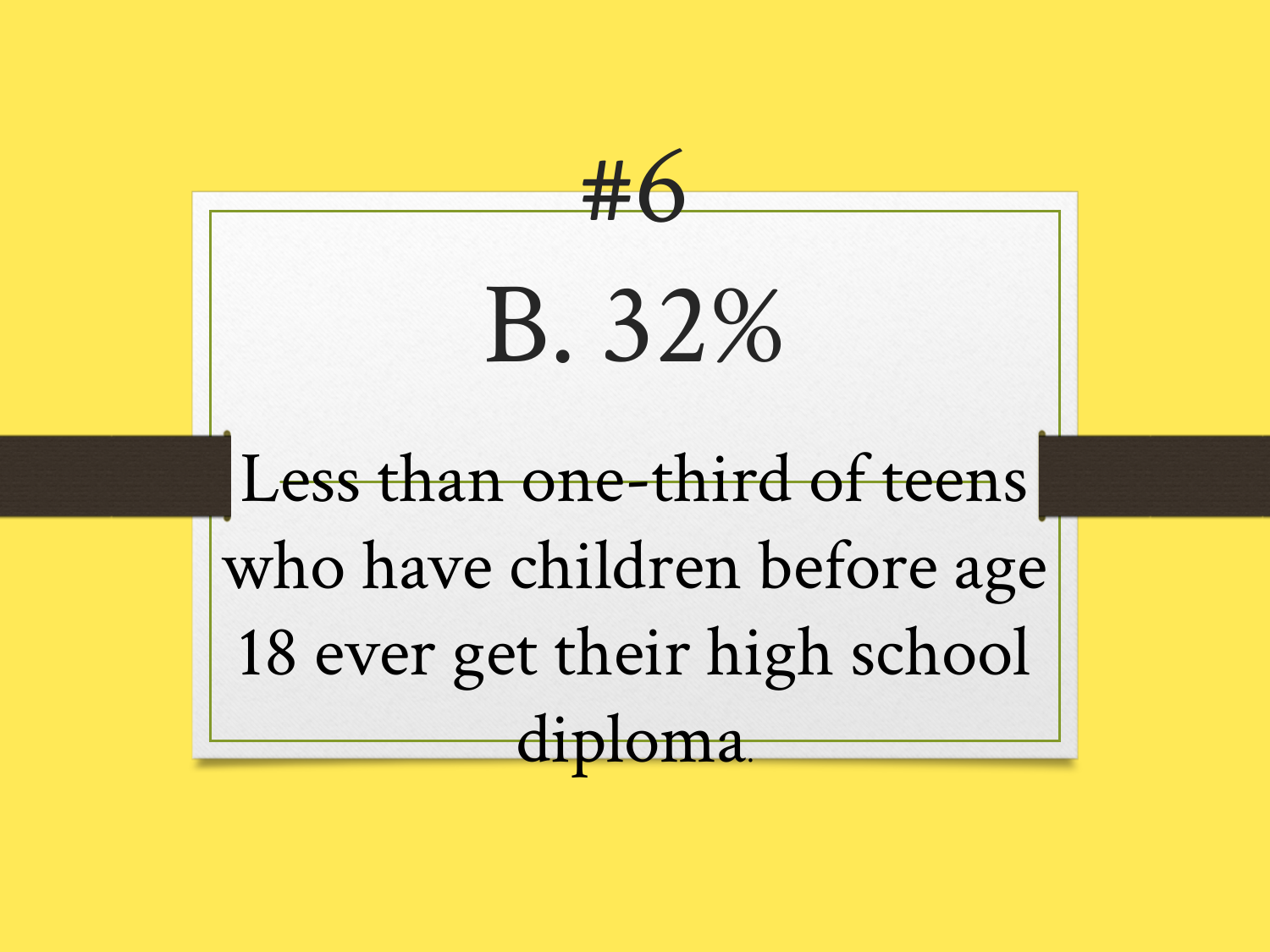

# #6 B. 32%
Less than one-third of teens who have children before age 18 ever get their high school diploma.